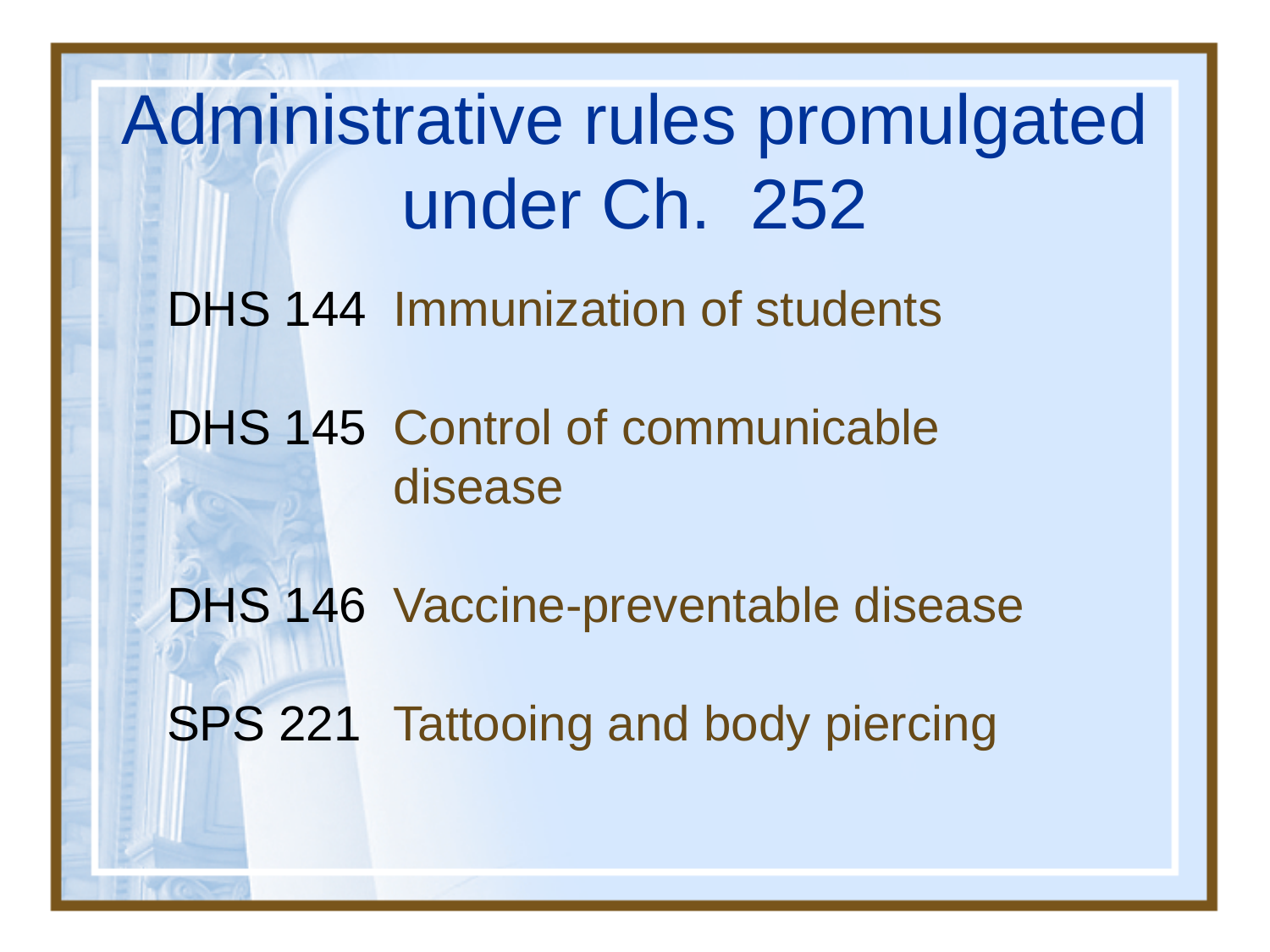

Administrative rules promulgated under Ch.  252

  DHS 144	Immunization of students

  DHS 145	Control of communicable 			disease

  DHS 146	Vaccine-preventable disease

  SPS 221	Tattooing and body piercing